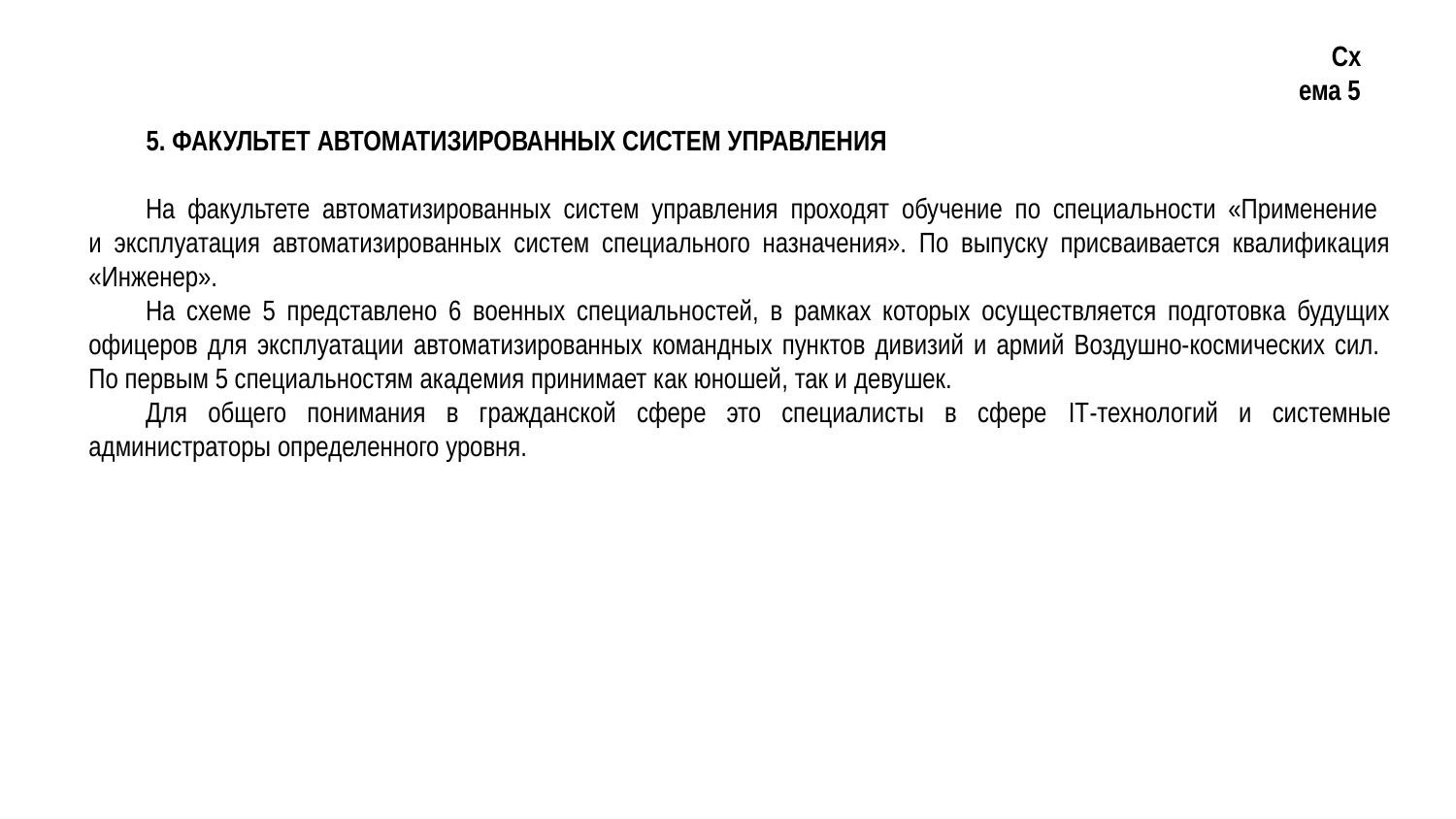

5. ФАКУЛЬТЕТ АВТОМАТИЗИРОВАННЫХ СИСТЕМ УПРАВЛЕНИЯ

На факультете автоматизированных систем управления проходят обучение по специальности «Применение
и эксплуатация автоматизированных систем специального назначения». По выпуску присваивается квалификация «Инженер».
На схеме 5 представлено 6 военных специальностей, в рамках которых осуществляется подготовка будущих офицеров для эксплуатации автоматизированных командных пунктов дивизий и армий Воздушно-космических сил.
По первым 5 специальностям академия принимает как юношей, так и девушек.
Для общего понимания в гражданской сфере это специалисты в сфере IT-технологий и системные администраторы определенного уровня.

Схема 5